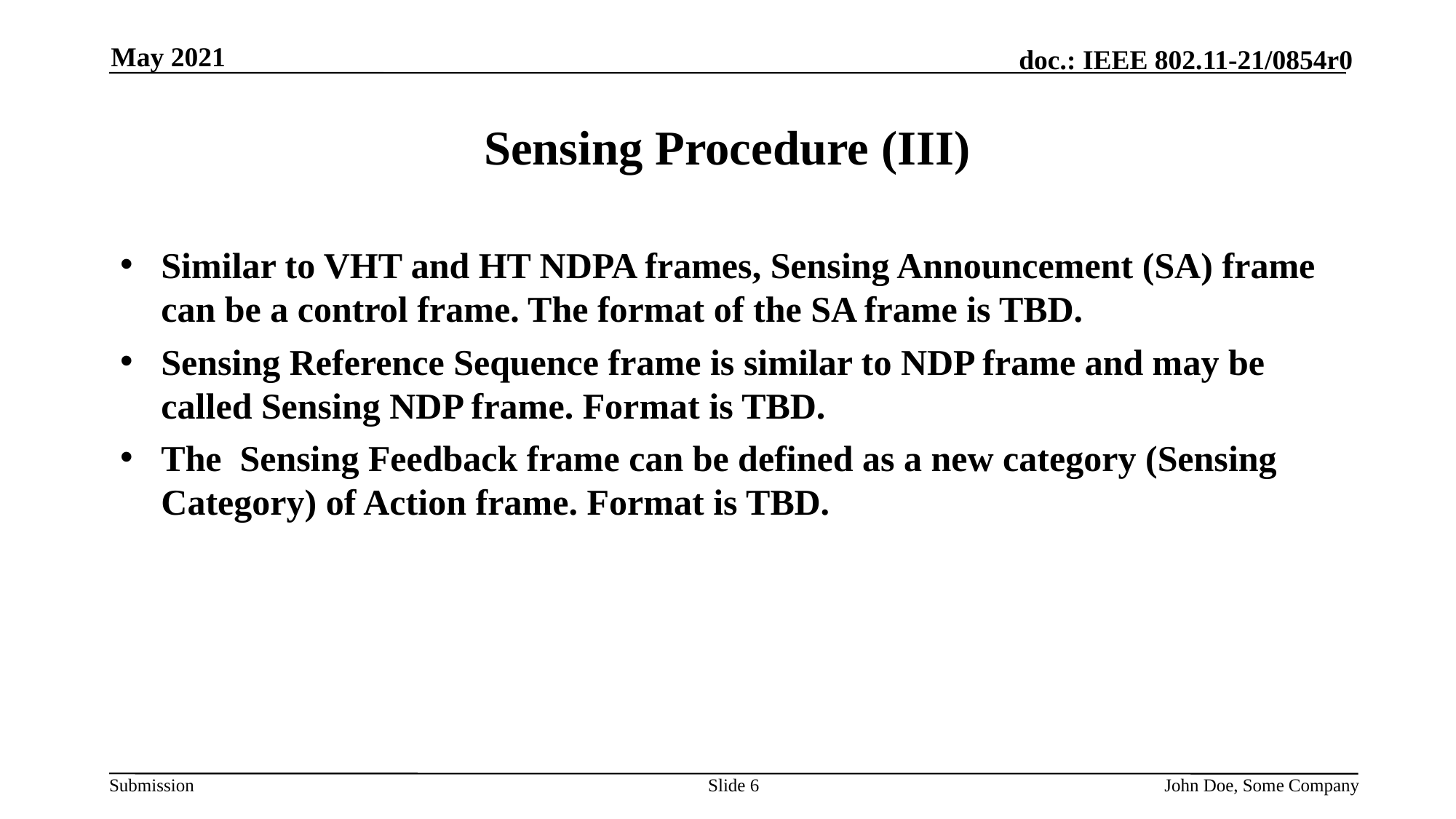

May 2021
# Sensing Procedure (III)
Similar to VHT and HT NDPA frames, Sensing Announcement (SA) frame can be a control frame. The format of the SA frame is TBD.
Sensing Reference Sequence frame is similar to NDP frame and may be called Sensing NDP frame. Format is TBD.
The  Sensing Feedback frame can be defined as a new category (Sensing Category) of Action frame. Format is TBD.
Slide 6
John Doe, Some Company